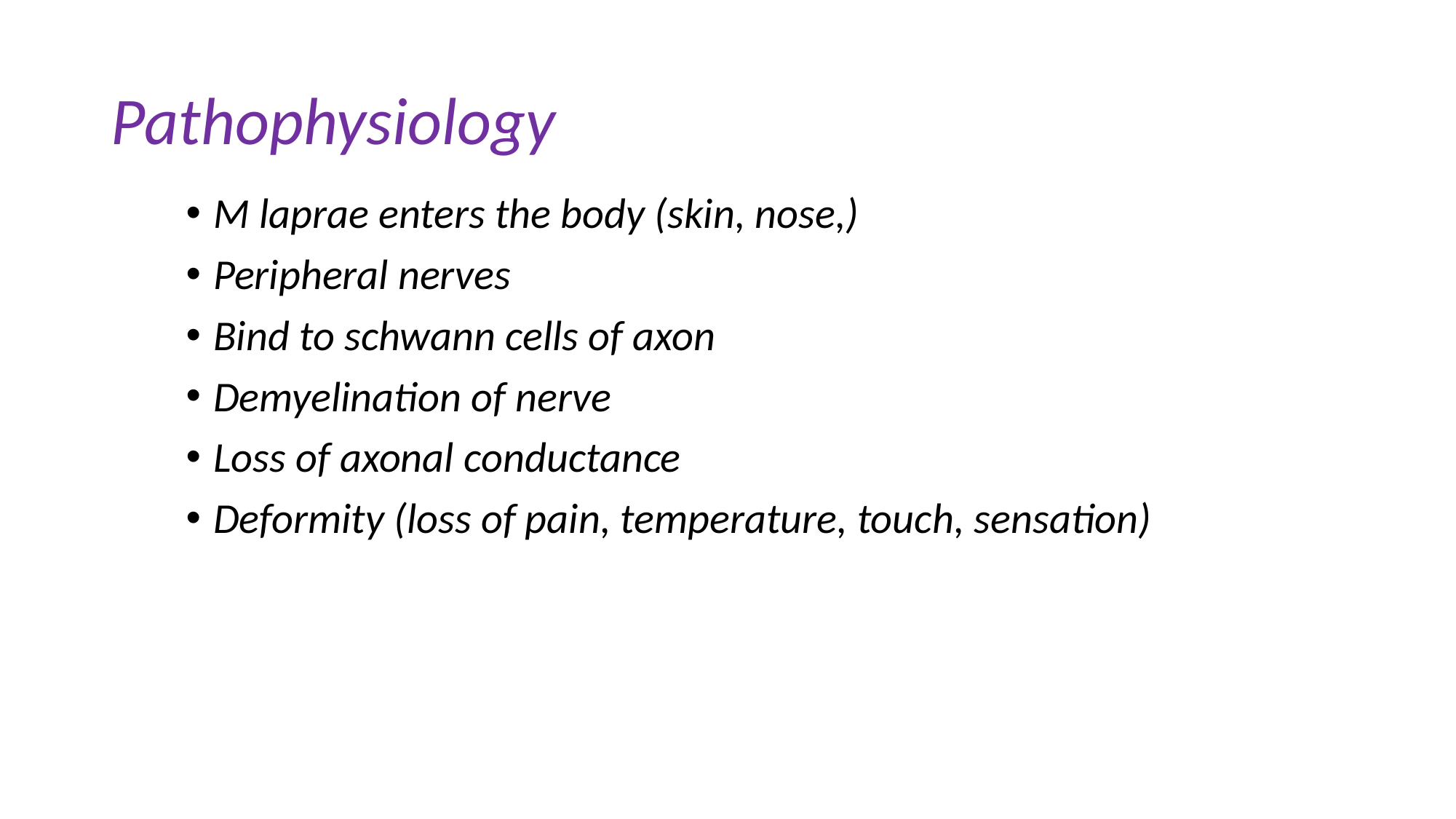

# Pathophysiology
M laprae enters the body (skin, nose,)
Peripheral nerves
Bind to schwann cells of axon
Demyelination of nerve
Loss of axonal conductance
Deformity (loss of pain, temperature, touch, sensation)